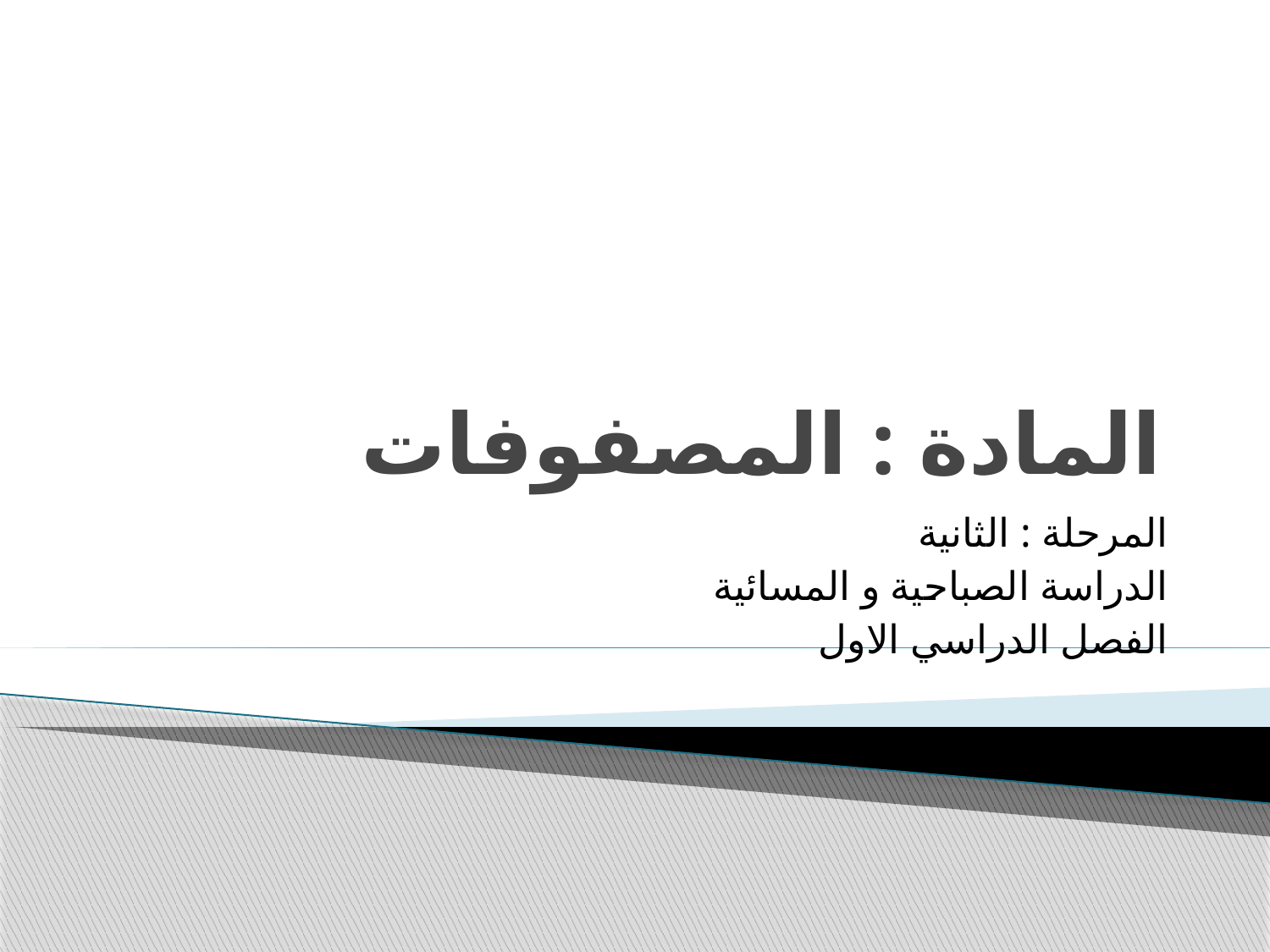

# المادة : المصفوفات
المرحلة : الثانية
الدراسة الصباحية و المسائية
الفصل الدراسي الاول